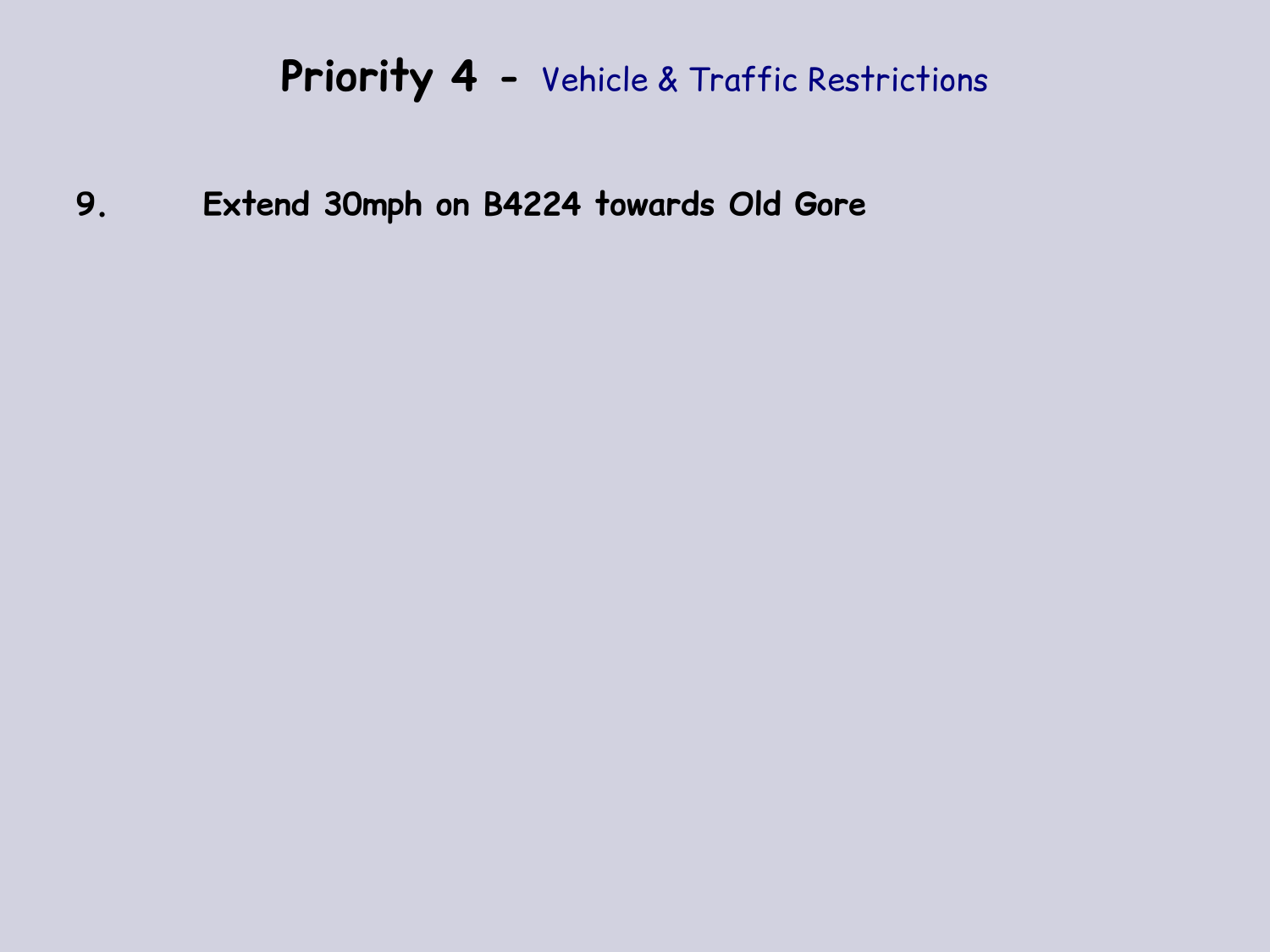

# Priority 4 - Vehicle & Traffic Restrictions

9.	Extend 30mph on B4224 towards Old Gore